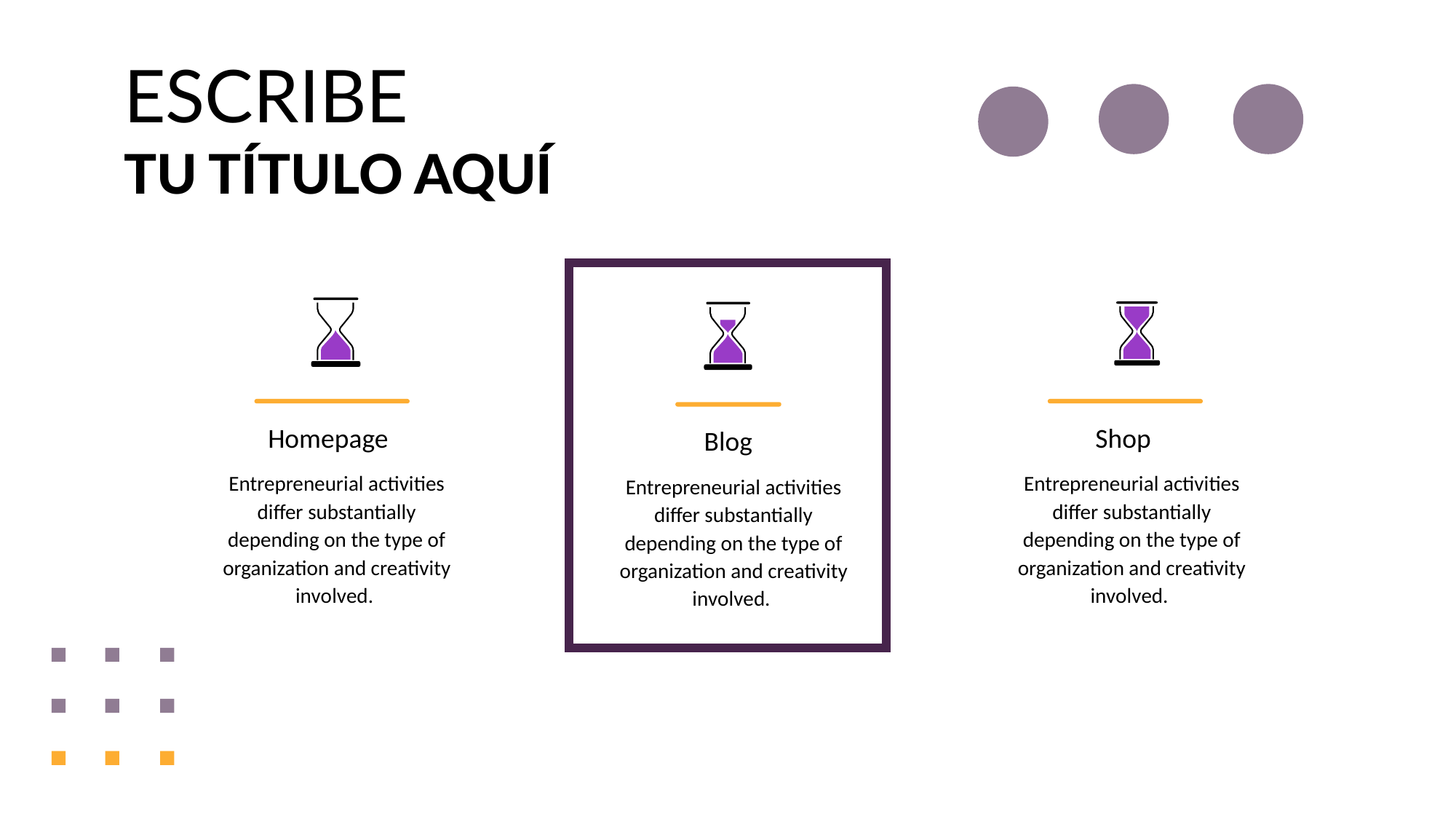

ESCRIBE

TU TÍTULO AQUÍ

Homepage
Shop
Blog
Entrepreneurial activities differ substantially depending on the type of organization and creativity involved.
Entrepreneurial activities differ substantially depending on the type of organization and creativity involved.
Entrepreneurial activities differ substantially depending on the type of organization and creativity involved.